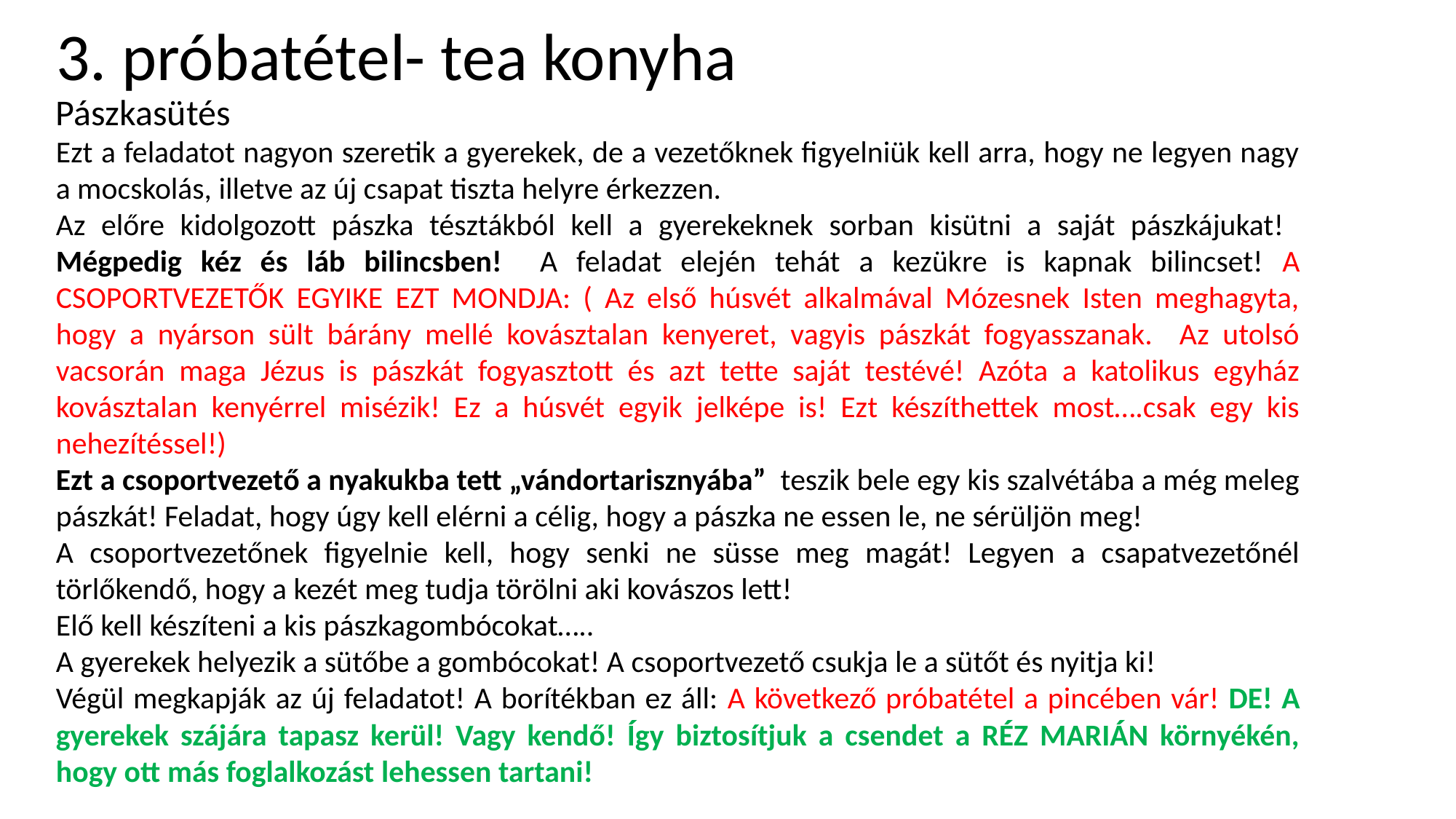

# 3. próbatétel- tea konyha
Pászkasütés
Ezt a feladatot nagyon szeretik a gyerekek, de a vezetőknek figyelniük kell arra, hogy ne legyen nagy a mocskolás, illetve az új csapat tiszta helyre érkezzen.
Az előre kidolgozott pászka tésztákból kell a gyerekeknek sorban kisütni a saját pászkájukat!  Mégpedig kéz és láb bilincsben!  A feladat elején tehát a kezükre is kapnak bilincset! A CSOPORTVEZETŐK EGYIKE EZT MONDJA: ( Az első húsvét alkalmával Mózesnek Isten meghagyta, hogy a nyárson sült bárány mellé kovásztalan kenyeret, vagyis pászkát fogyasszanak.  Az utolsó vacsorán maga Jézus is pászkát fogyasztott és azt tette saját testévé! Azóta a katolikus egyház kovásztalan kenyérrel misézik! Ez a húsvét egyik jelképe is! Ezt készíthettek most….csak egy kis nehezítéssel!)
Ezt a csoportvezető a nyakukba tett „vándortarisznyába”  teszik bele egy kis szalvétába a még meleg pászkát! Feladat, hogy úgy kell elérni a célig, hogy a pászka ne essen le, ne sérüljön meg!
A csoportvezetőnek figyelnie kell, hogy senki ne süsse meg magát! Legyen a csapatvezetőnél törlőkendő, hogy a kezét meg tudja törölni aki kovászos lett!
Elő kell készíteni a kis pászkagombócokat…..
A gyerekek helyezik a sütőbe a gombócokat! A csoportvezető csukja le a sütőt és nyitja ki!
Végül megkapják az új feladatot! A borítékban ez áll: A következő próbatétel a pincében vár! DE! A gyerekek szájára tapasz kerül! Vagy kendő! Így biztosítjuk a csendet a RÉZ MARIÁN környékén, hogy ott más foglalkozást lehessen tartani!